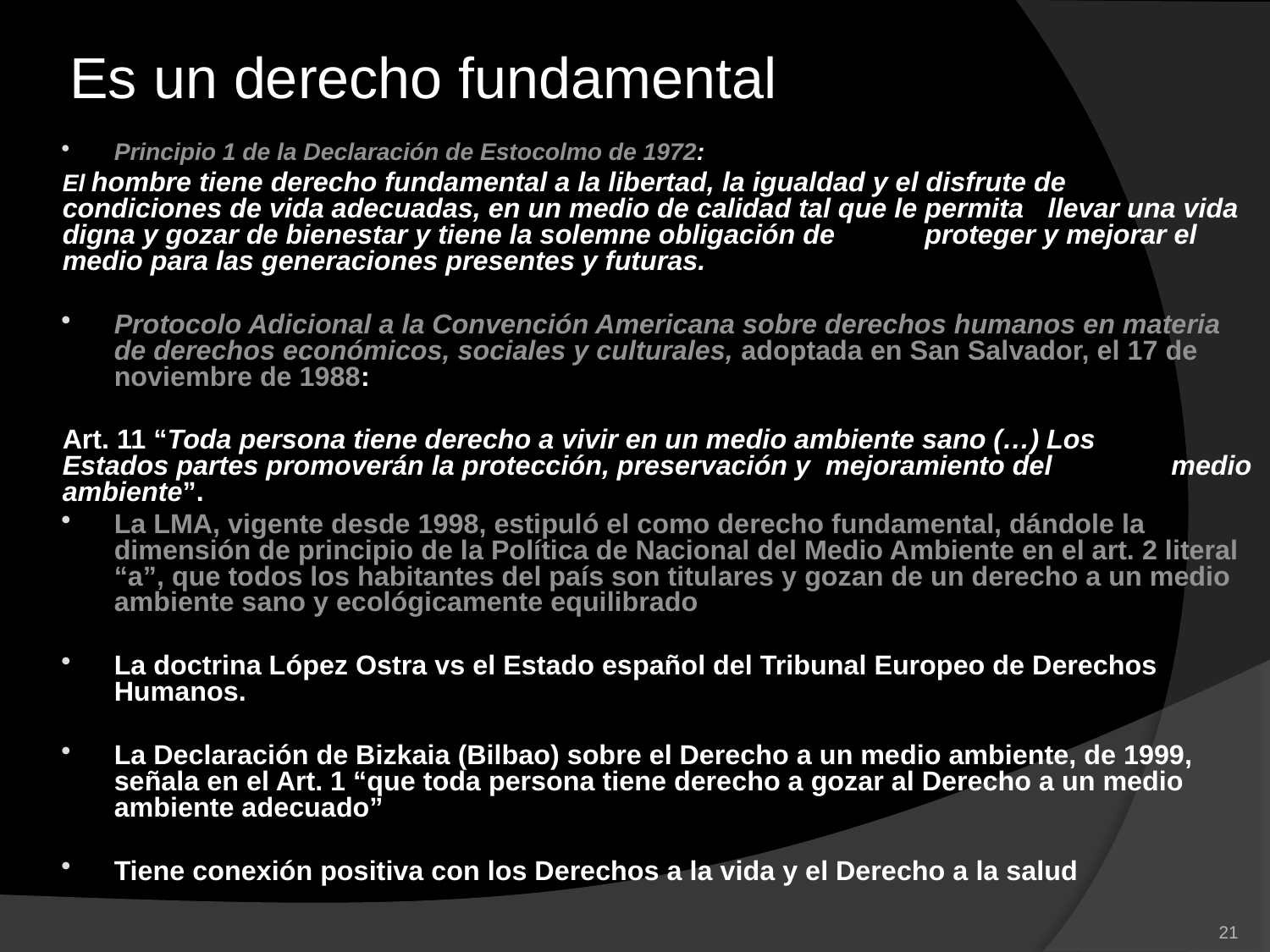

# Es un derecho fundamental
Principio 1 de la Declaración de Estocolmo de 1972:
	El hombre tiene derecho fundamental a la libertad, la igualdad y el disfrute de 	condiciones de vida adecuadas, en un medio de calidad tal que le permita  	llevar una vida digna y gozar de bienestar y tiene la solemne obligación de 	proteger y mejorar el medio para las generaciones presentes y futuras.

Protocolo Adicional a la Convención Americana sobre derechos humanos en materia de derechos económicos, sociales y culturales, adoptada en San Salvador, el 17 de noviembre de 1988:

	Art. 11 “Toda persona tiene derecho a vivir en un medio ambiente sano (…) Los 	Estados partes promoverán la protección, preservación y  mejoramiento del 	medio ambiente”.
La LMA, vigente desde 1998, estipuló el como derecho fundamental, dándole la dimensión de principio de la Política de Nacional del Medio Ambiente en el art. 2 literal “a”, que todos los habitantes del país son titulares y gozan de un derecho a un medio ambiente sano y ecológicamente equilibrado

La doctrina López Ostra vs el Estado español del Tribunal Europeo de Derechos Humanos.

La Declaración de Bizkaia (Bilbao) sobre el Derecho a un medio ambiente, de 1999, señala en el Art. 1 “que toda persona tiene derecho a gozar al Derecho a un medio ambiente adecuado”

Tiene conexión positiva con los Derechos a la vida y el Derecho a la salud

21